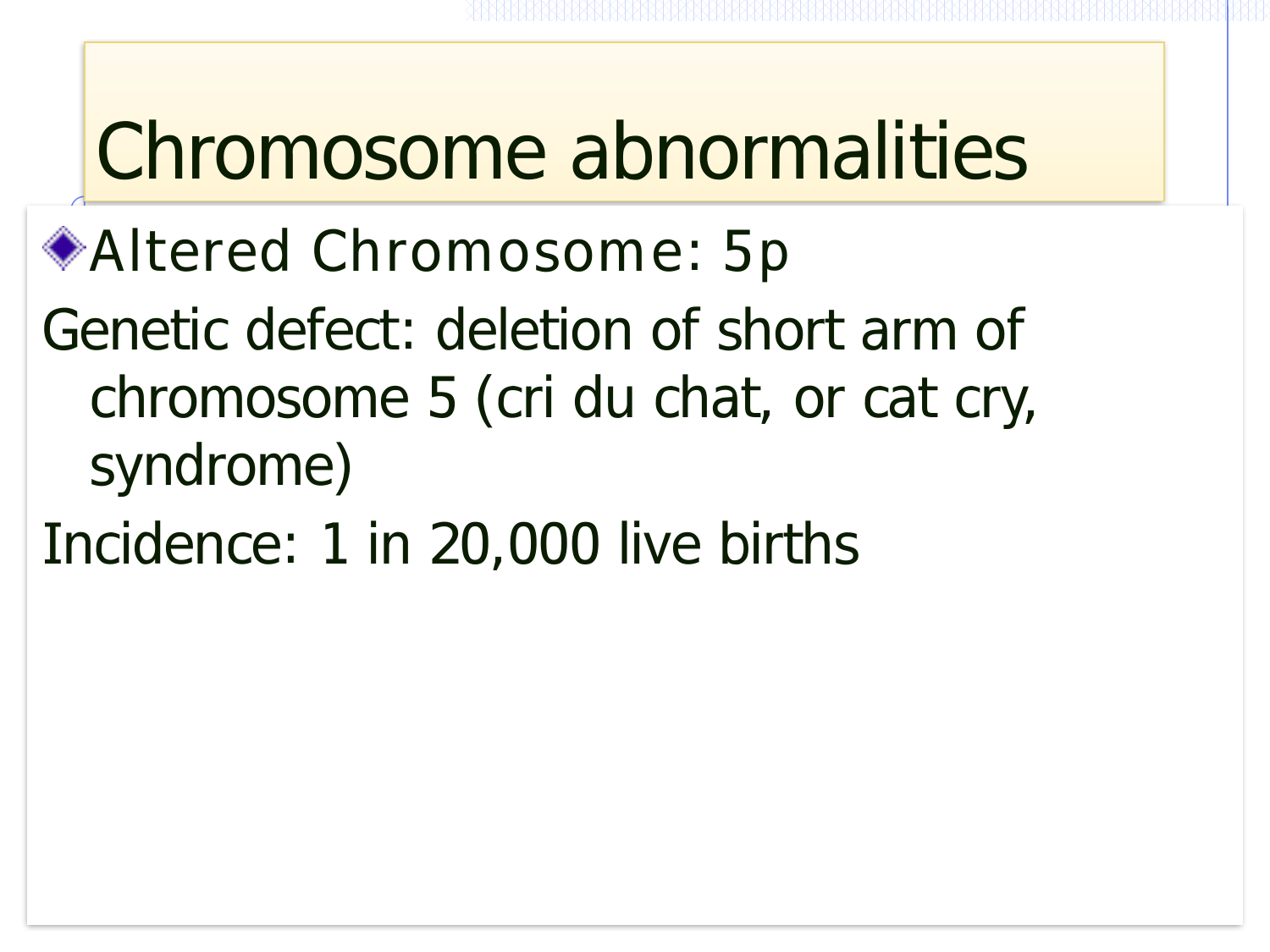

# Chromosome abnormalities
Altered Chromosome: 5p
Genetic defect: deletion of short arm of chromosome 5 (cri du chat, or cat cry, syndrome)
Incidence: 1 in 20,000 live births